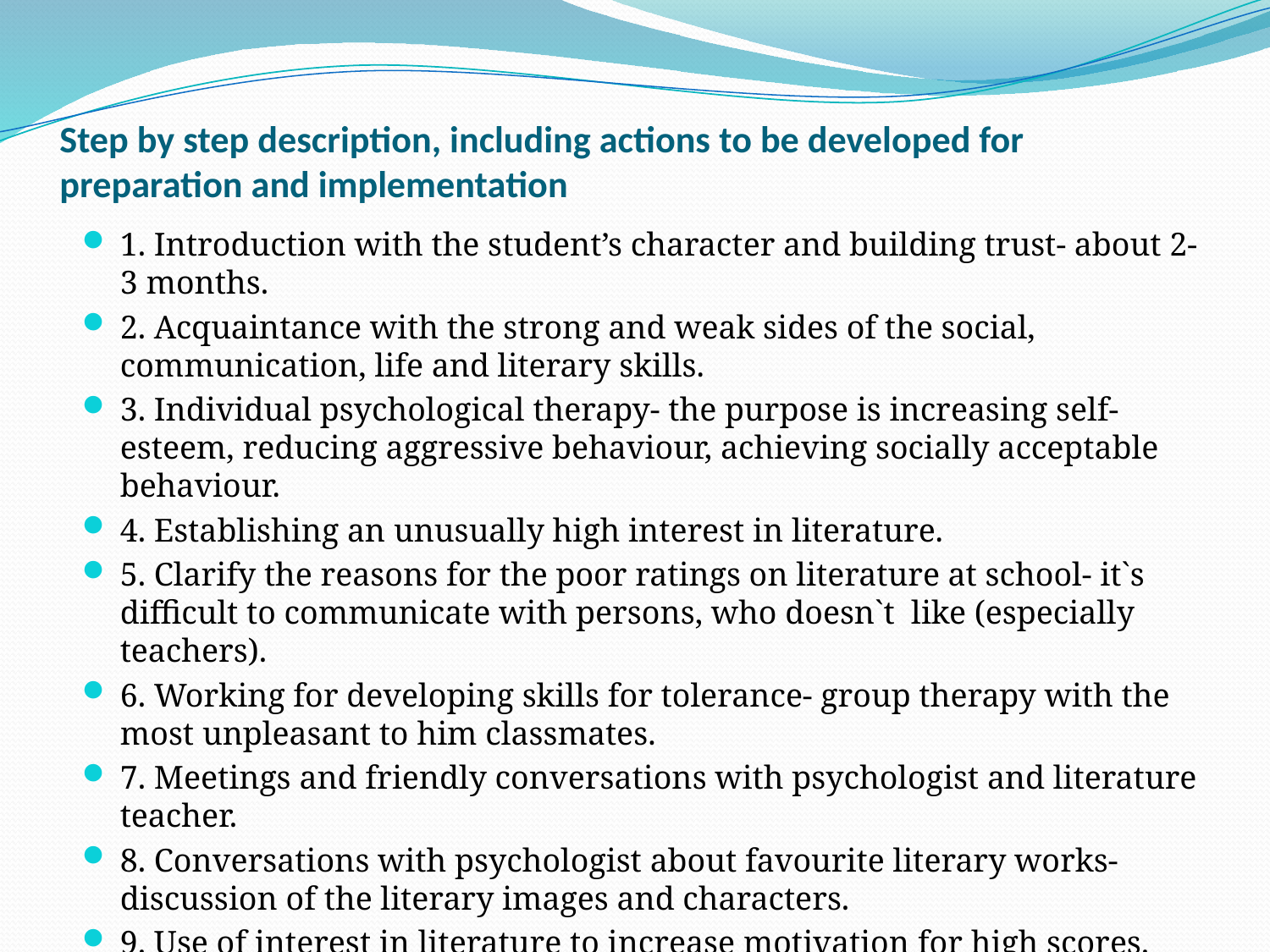

# Step by step description, including actions to be developed for preparation and implementation
1. Introduction with the student’s character and building trust- about 2-3 months.
2. Acquaintance with the strong and weak sides of the social, communication, life and literary skills.
3. Individual psychological therapy- the purpose is increasing self- esteem, reducing aggressive behaviour, achieving socially acceptable behaviour.
4. Establishing an unusually high interest in literature.
5. Clarify the reasons for the poor ratings on literature at school- it`s difficult to communicate with persons, who doesn`t  like (especially teachers).
6. Working for developing skills for tolerance- group therapy with the most unpleasant to him classmates.
7. Meetings and friendly conversations with psychologist and literature teacher.
8. Conversations with psychologist about favourite literary works- discussion of the literary images and characters.
9. Use of interest in literature to increase motivation for high scores.
10. Improving communication and life skills and suppression of aggressive acts.